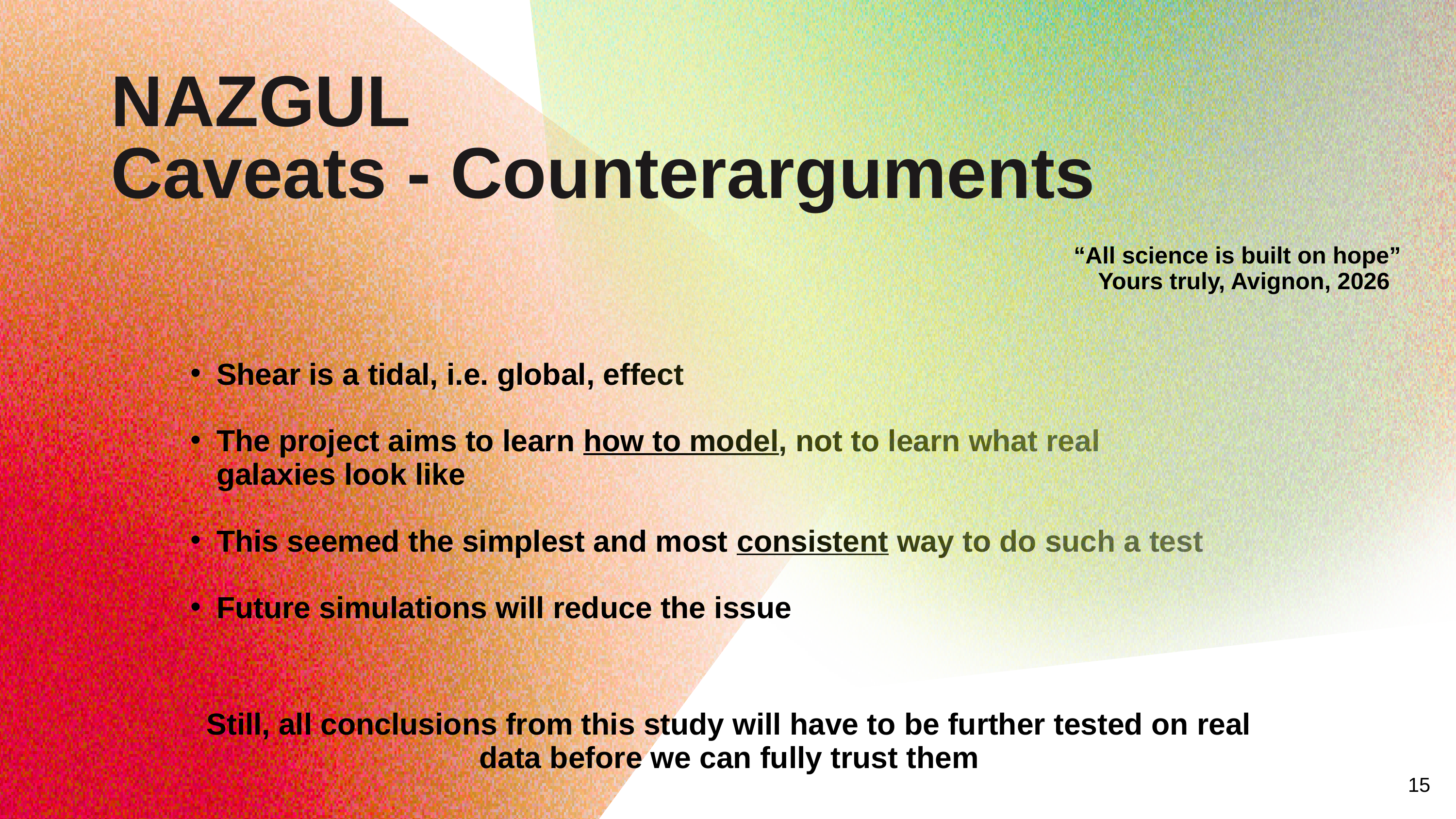

NAZGUL
Caveats - Counterarguments
“All science is built on hope”
 Yours truly, Avignon, 2026
Shear is a tidal, i.e. global, effect

The project aims to learn how to model, not to learn what real galaxies look like

This seemed the simplest and most consistent way to do such a test

Future simulations will reduce the issue

Still, all conclusions from this study will have to be further tested on real data before we can fully trust them
15